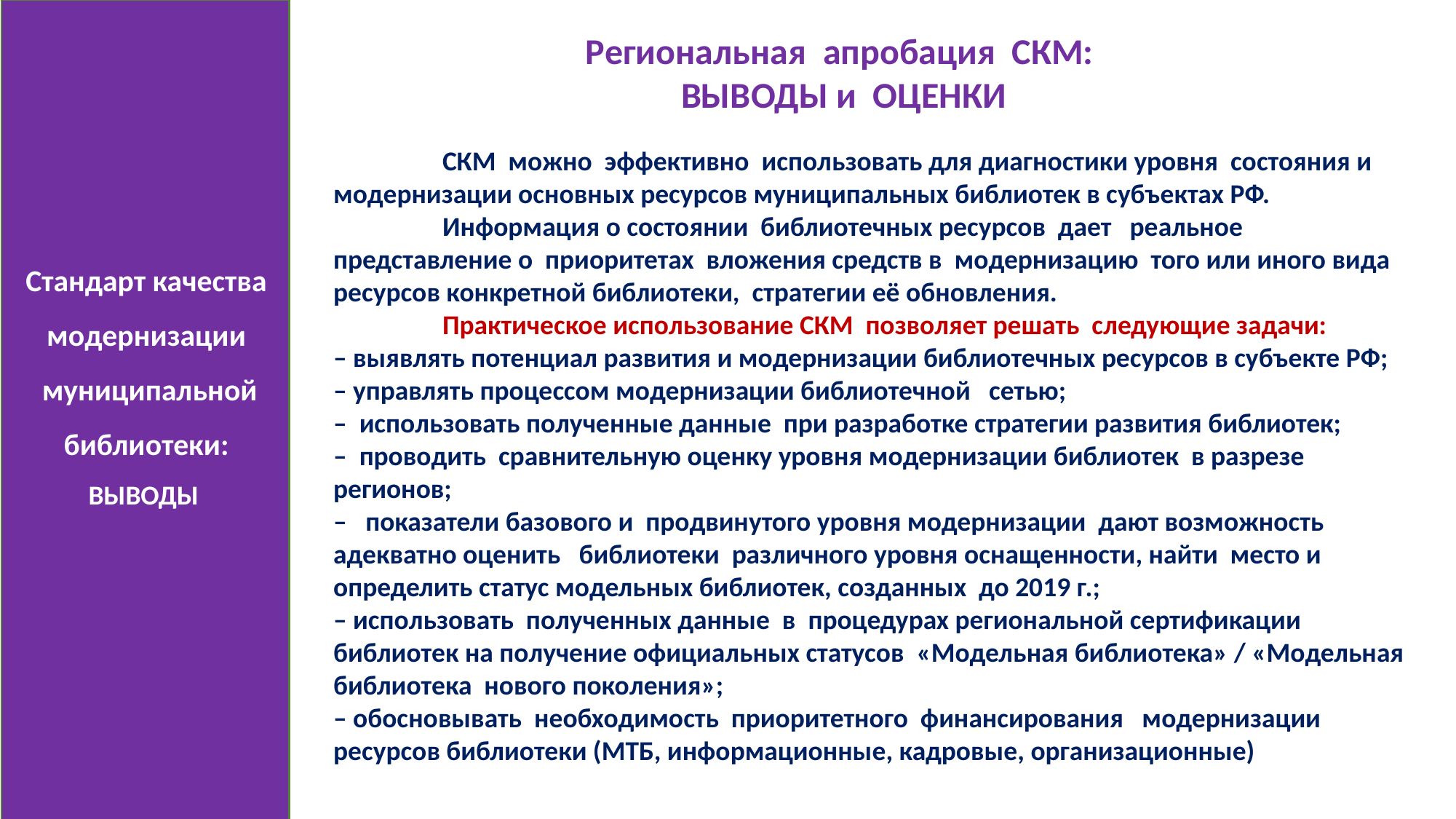

Стандарт качества  модернизации  муниципальной библиотеки:
ВЫВОДЫ

Региональная  апробация  СКМ:
ВЫВОДЫ и  ОЦЕНКИ
	СКМ  можно  эффективно  использовать для диагностики уровня  состояния и модернизации основных ресурсов муниципальных библиотек в субъектах РФ.
	Информация о состоянии  библиотечных ресурсов  дает   реальное представление о  приоритетах  вложения средств в  модернизацию  того или иного вида ресурсов конкретной библиотеки,  стратегии её обновления.
	Практическое использование СКМ  позволяет решать  следующие задачи:
– выявлять потенциал развития и модернизации библиотечных ресурсов в субъекте РФ;
– управлять процессом модернизации библиотечной   сетью;
–  использовать полученные данные  при разработке стратегии развития библиотек;
–  проводить  сравнительную оценку уровня модернизации библиотек  в разрезе  регионов;
–   показатели базового и  продвинутого уровня модернизации  дают возможность адекватно оценить   библиотеки  различного уровня оснащенности, найти  место и определить статус модельных библиотек, созданных  до 2019 г.;
– использовать  полученных данные  в  процедурах региональной сертификации  библиотек на получение официальных статусов  «Модельная библиотека» / «Модельная библиотека  нового поколения»;
– обосновывать  необходимость  приоритетного  финансирования   модернизации  ресурсов библиотеки (МТБ, информационные, кадровые, организационные)